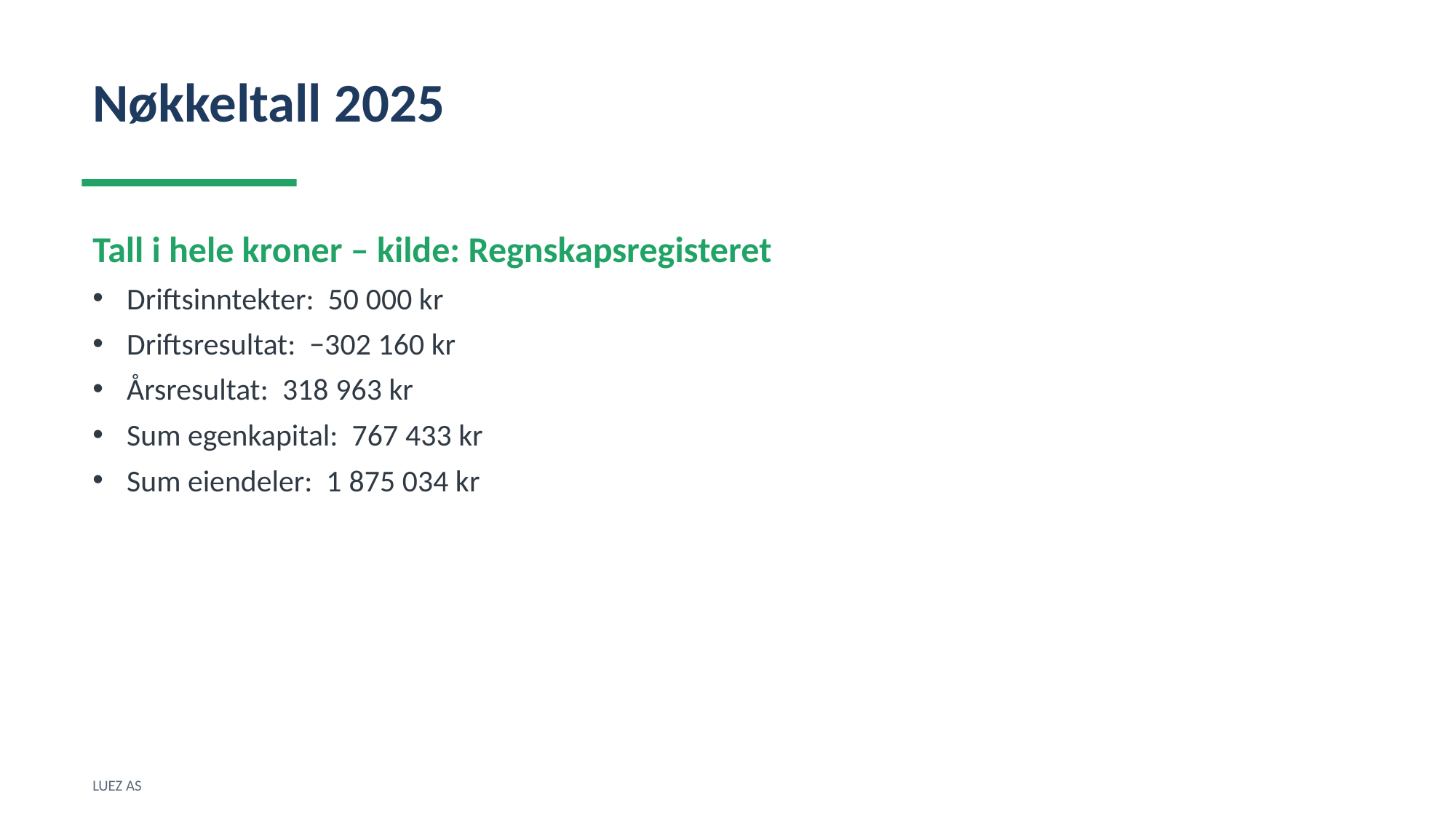

Nøkkeltall 2025

Tall i hele kroner – kilde: Regnskapsregisteret
Driftsinntekter:  50 000 kr
Driftsresultat:  −302 160 kr
Årsresultat:  318 963 kr
Sum egenkapital:  767 433 kr
Sum eiendeler:  1 875 034 kr
LUEZ AS